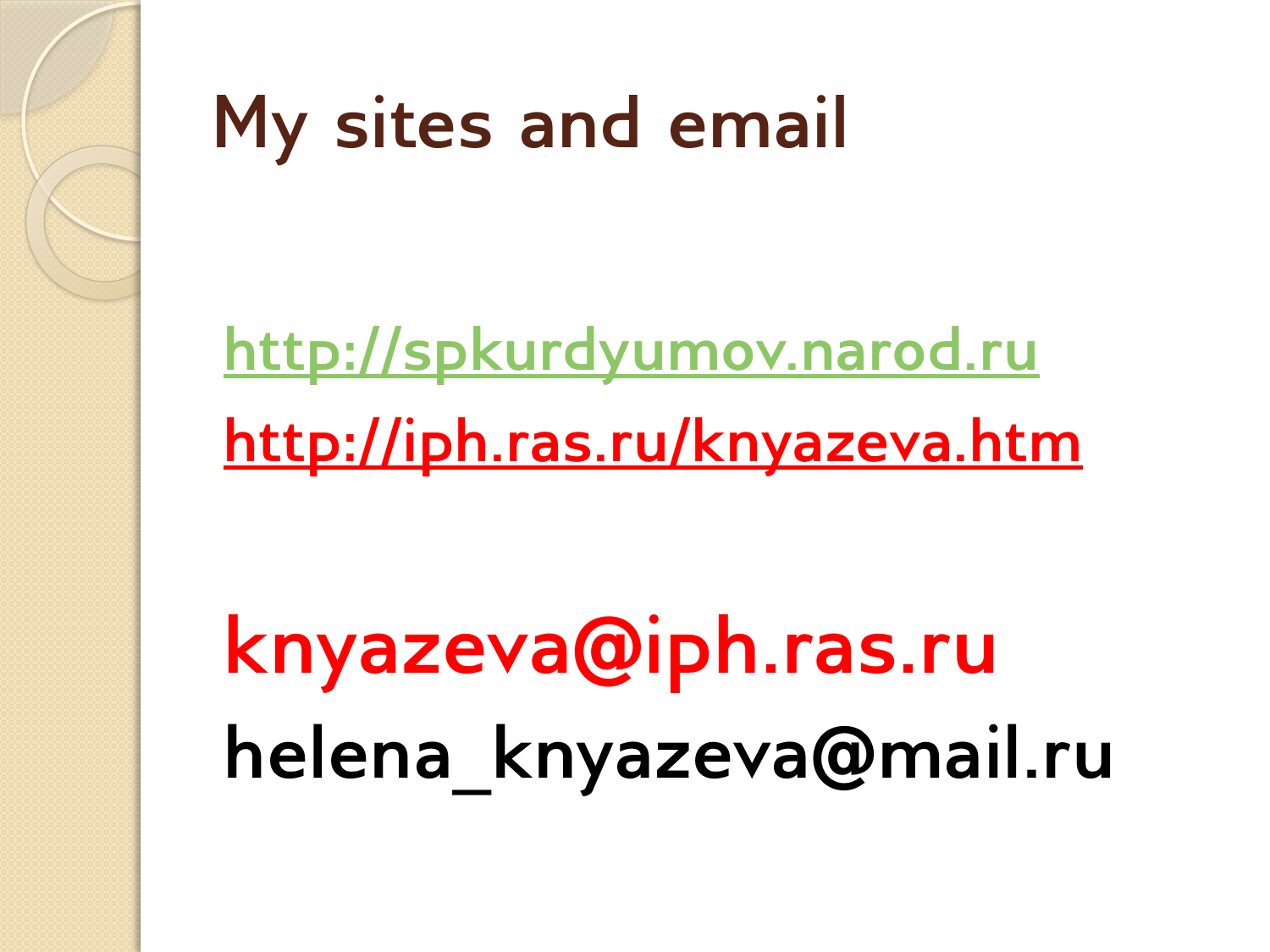

# My sites and email

http://spkurdyumov.narod.ru
http://iph.ras.ru/knyazeva.htm

knyazeva@iph.ras.ru
helena_knyazeva@mail.ru